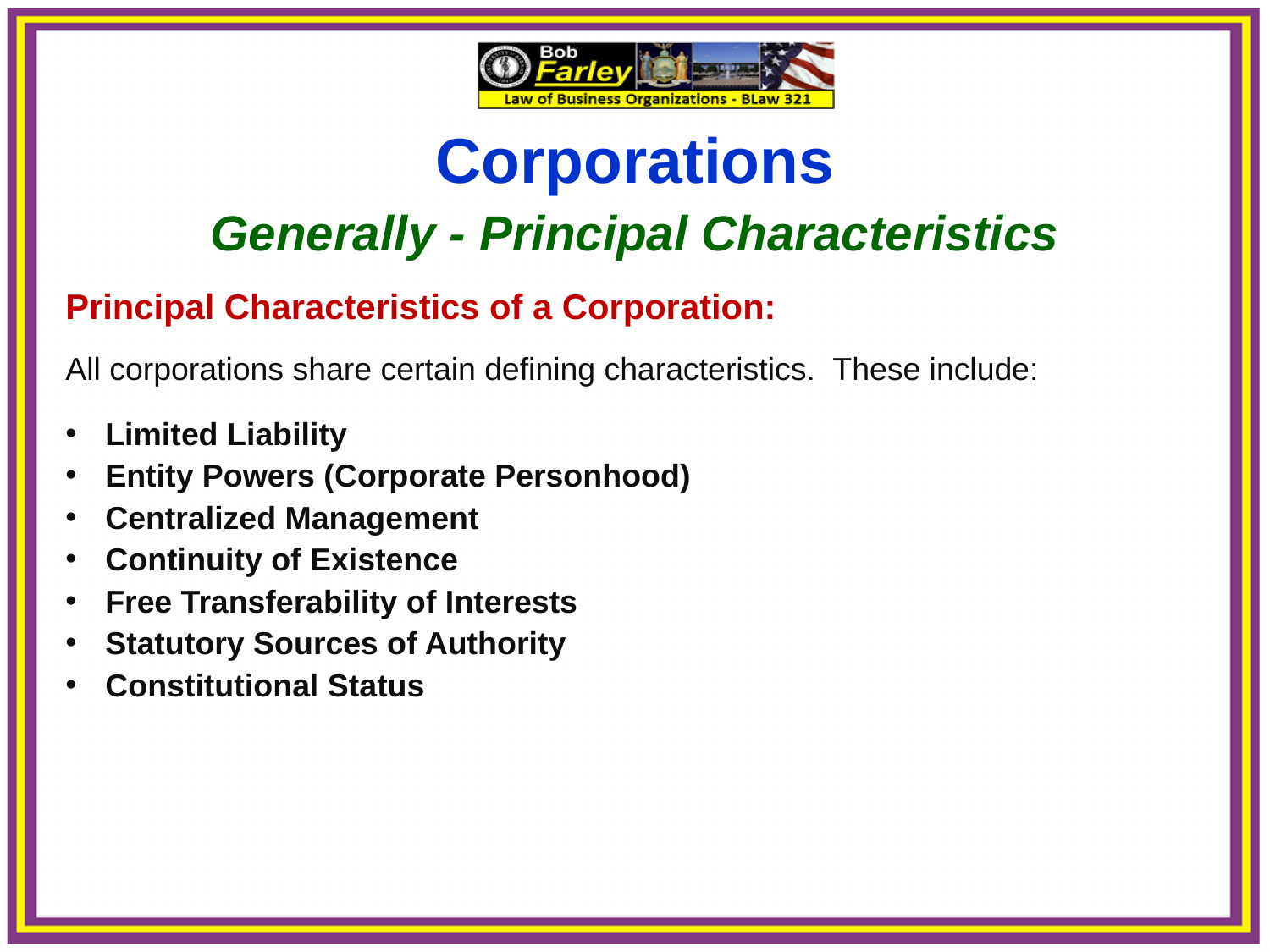

Corporations
Generally - Principal Characteristics

Principal Characteristics of a Corporation:

All corporations share certain defining characteristics.  These include:

Limited Liability
Entity Powers (Corporate Personhood)
Centralized Management
Continuity of Existence
Free Transferability of Interests
Statutory Sources of Authority
Constitutional Status